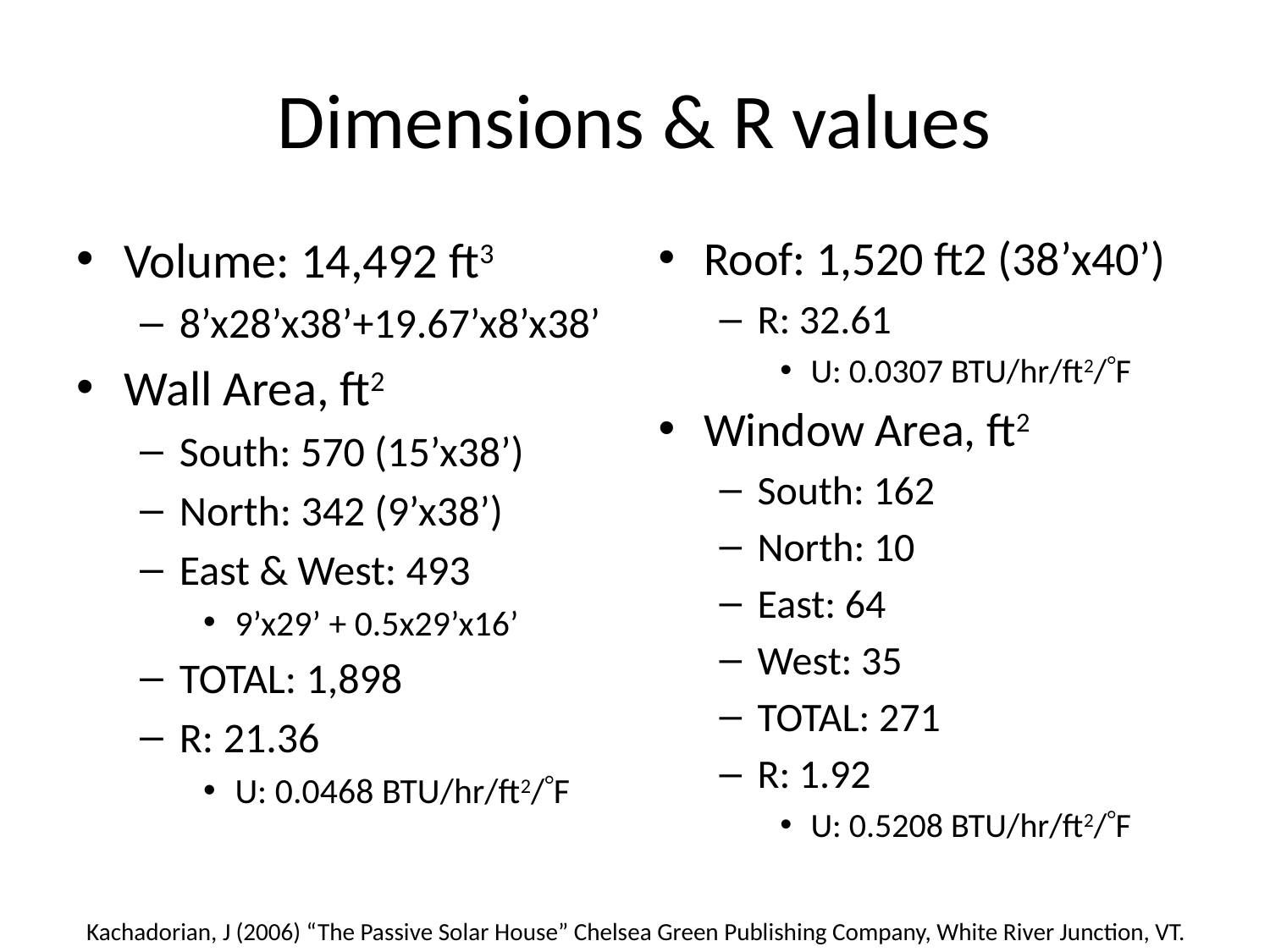

# Dimensions & R values
Volume: 14,492 ft3
8’x28’x38’+19.67’x8’x38’
Wall Area, ft2
South: 570 (15’x38’)
North: 342 (9’x38’)
East & West: 493
9’x29’ + 0.5x29’x16’
TOTAL: 1,898
R: 21.36
U: 0.0468 BTU/hr/ft2/°F

Roof: 1,520 ft2 (38’x40’)
R: 32.61
U: 0.0307 BTU/hr/ft2/°F
Window Area, ft2
South: 162
North: 10
East: 64
West: 35
TOTAL: 271
R: 1.92
U: 0.5208 BTU/hr/ft2/°F

Kachadorian, J (2006) “The Passive Solar House” Chelsea Green Publishing Company, White River Junction, VT.